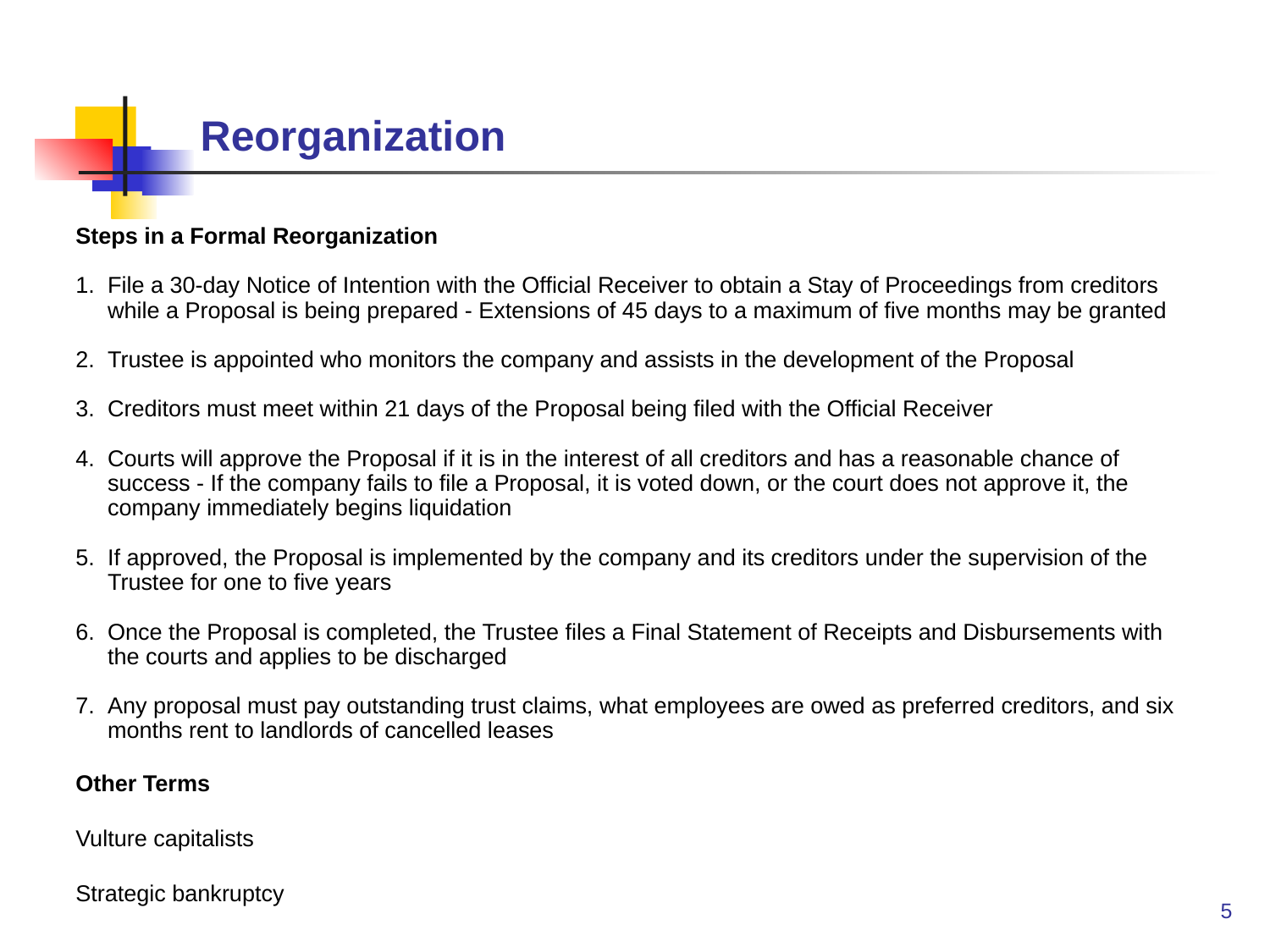

# Reorganization
Steps in a Formal Reorganization

File a 30-day Notice of Intention with the Official Receiver to obtain a Stay of Proceedings from creditors while a Proposal is being prepared - Extensions of 45 days to a maximum of five months may be granted

2.	Trustee is appointed who monitors the company and assists in the development of the Proposal

Creditors must meet within 21 days of the Proposal being filed with the Official Receiver

4.	Courts will approve the Proposal if it is in the interest of all creditors and has a reasonable chance of success - If the company fails to file a Proposal, it is voted down, or the court does not approve it, the company immediately begins liquidation

If approved, the Proposal is implemented by the company and its creditors under the supervision of the Trustee for one to five years

Once the Proposal is completed, the Trustee files a Final Statement of Receipts and Disbursements with the courts and applies to be discharged

7.	Any proposal must pay outstanding trust claims, what employees are owed as preferred creditors, and six months rent to landlords of cancelled leases

Other Terms

Vulture capitalists

Strategic bankruptcy

5